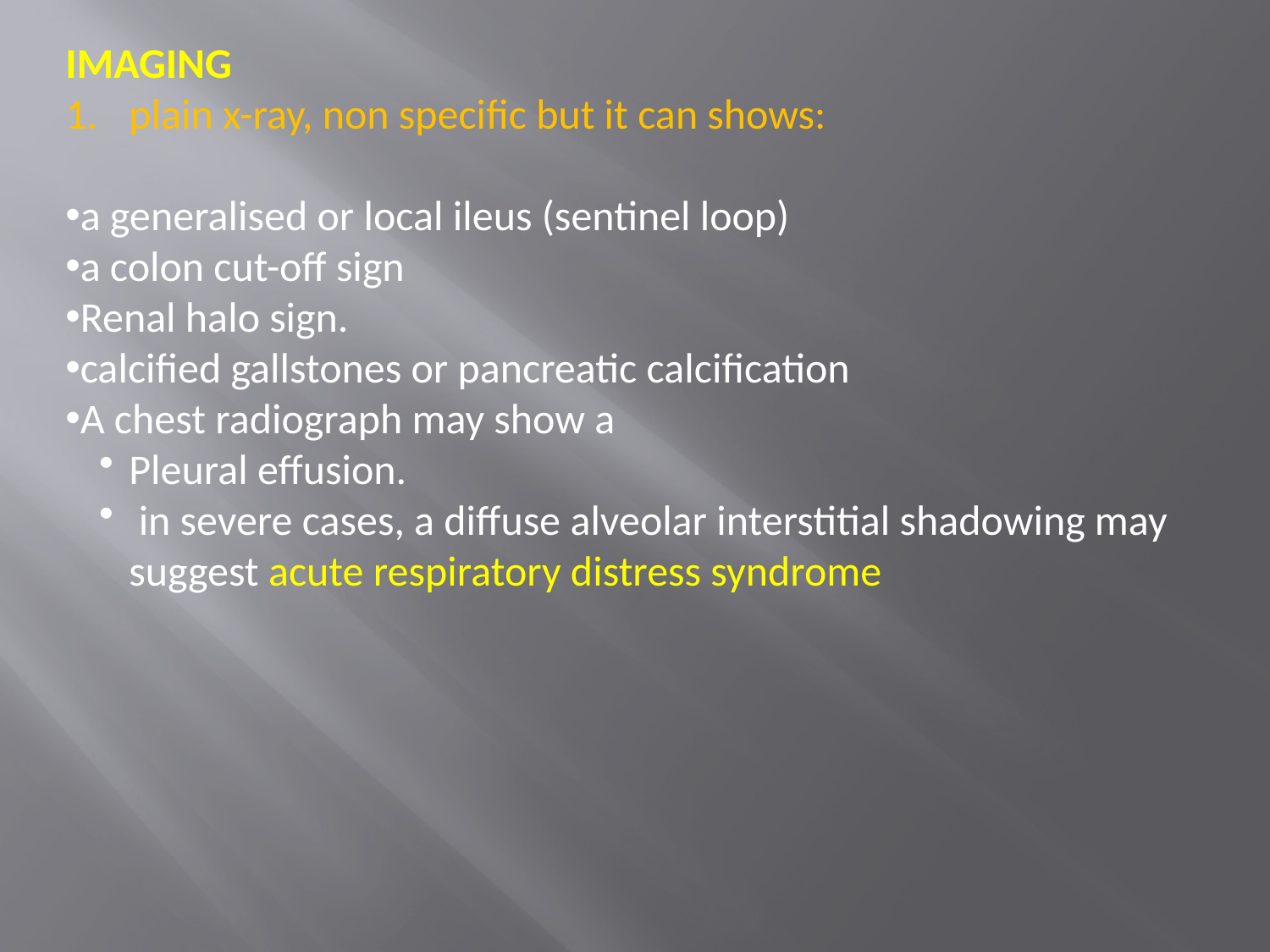

IMAGING
plain x-ray, non specific but it can shows:

a generalised or local ileus (sentinel loop)
a colon cut-off sign
Renal halo sign.
calcified gallstones or pancreatic calcification
A chest radiograph may show a
Pleural effusion.
 in severe cases, a diffuse alveolar interstitial shadowing may suggest acute respiratory distress syndrome